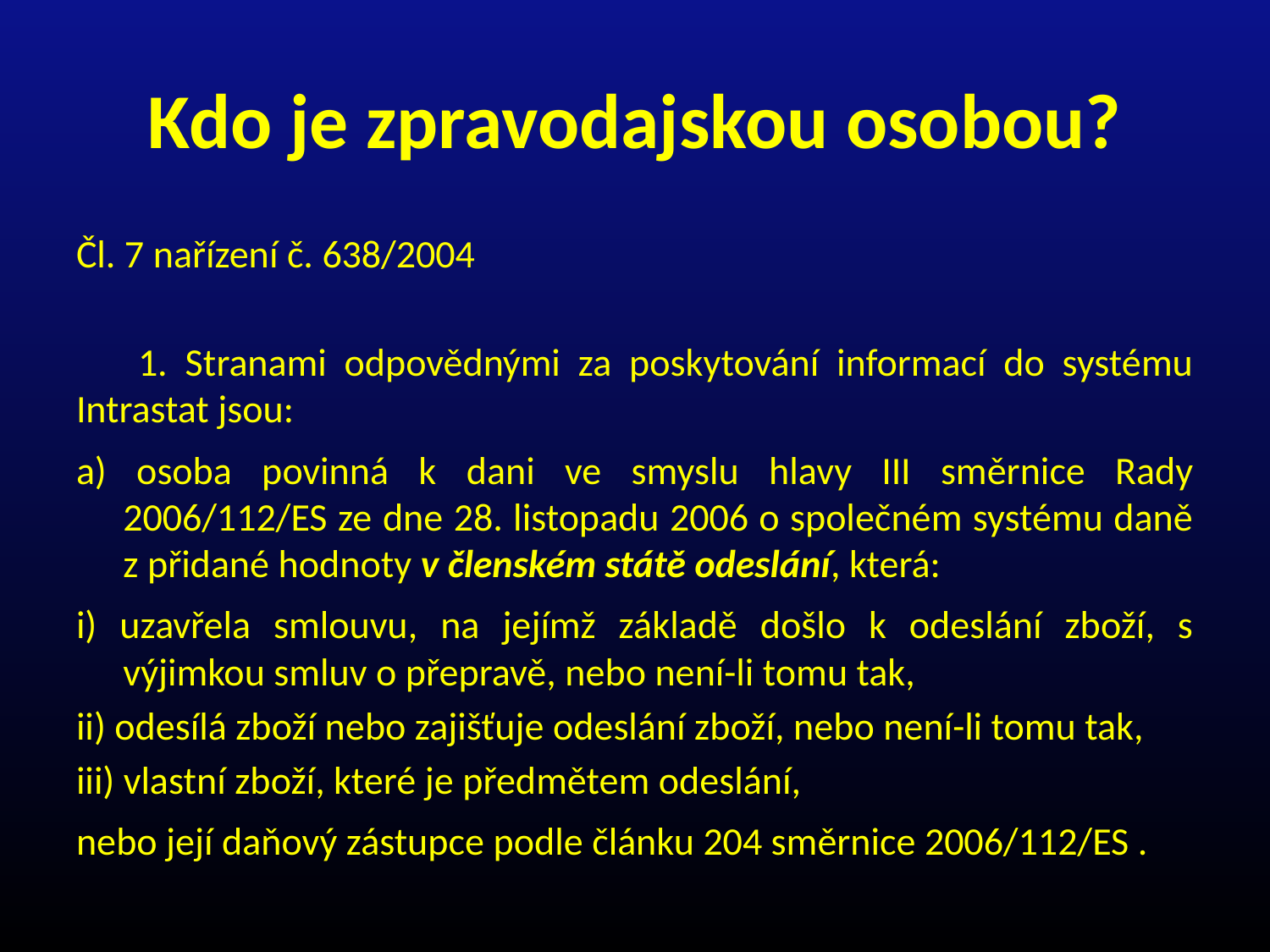

# Kdo je zpravodajskou osobou?
Čl. 7 nařízení č. 638/2004

1. Stranami odpovědnými za poskytování informací do systému Intrastat jsou:
a) osoba povinná k dani ve smyslu hlavy III směrnice Rady 2006/112/ES ze dne 28. listopadu 2006 o společném systému daně z přidané hodnoty v členském státě odeslání, která:
i) uzavřela smlouvu, na jejímž základě došlo k odeslání zboží, s výjimkou smluv o přepravě, nebo není-li tomu tak,
ii) odesílá zboží nebo zajišťuje odeslání zboží, nebo není-li tomu tak,
iii) vlastní zboží, které je předmětem odeslání,
nebo její daňový zástupce podle článku 204 směrnice 2006/112/ES .